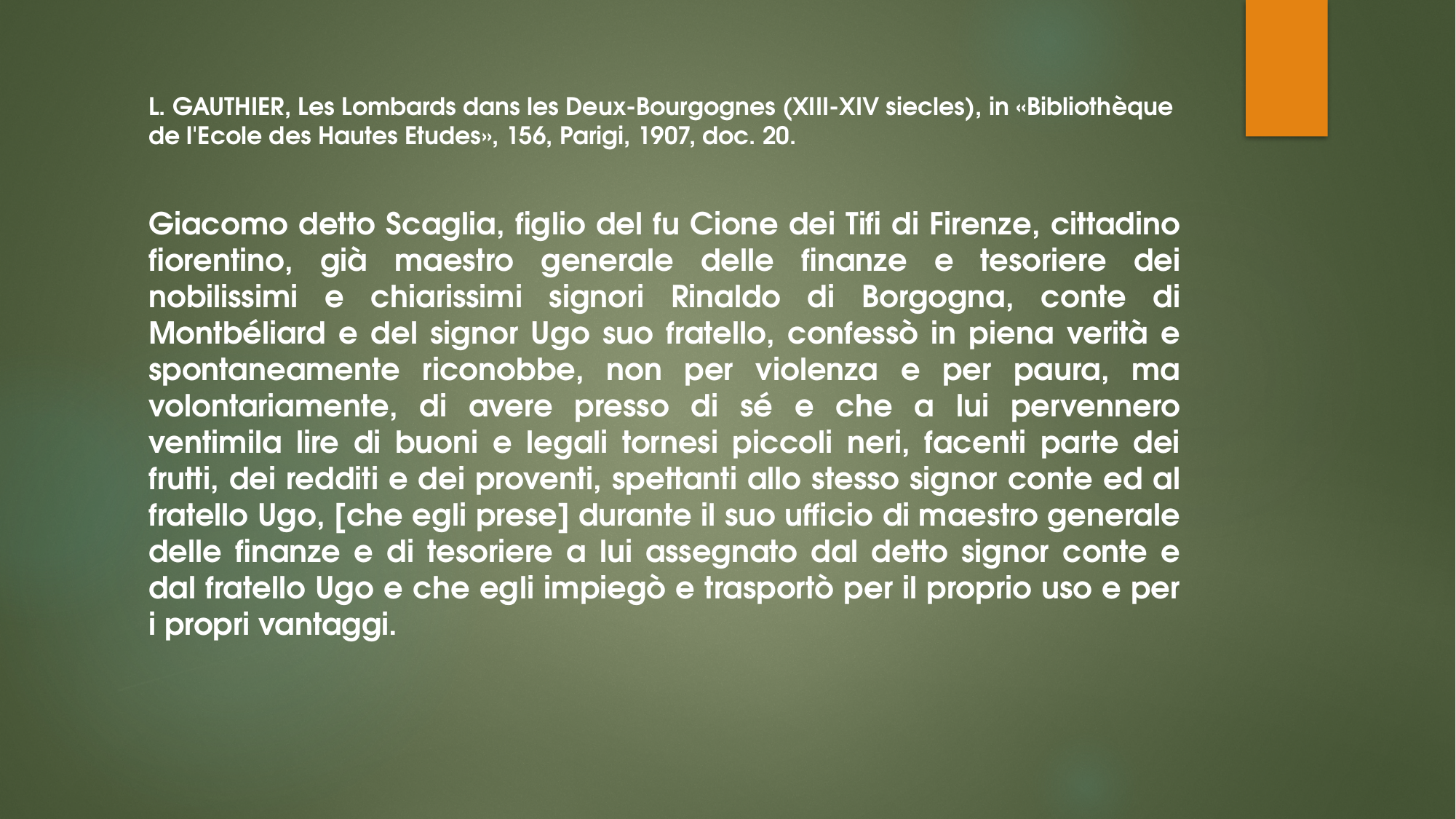

# L. GAUTHIER, Les Lombards dans les Deux-Bourgognes (XIII-XIV siecles), in «Bibliothèque de l'Ecole des Hautes Etudes», 156, Parigi, 1907, doc. 20.
Giacomo detto Scaglia, figlio del fu Cione dei Tifi di Firenze, cittadino fiorentino, già maestro generale delle finanze e tesoriere dei nobilissimi e chiarissimi signori Rinaldo di Borgogna, conte di Montbéliard e del signor Ugo suo fratello, confessò in piena verità e spontaneamente riconobbe, non per violenza e per paura, ma volontariamente, di avere presso di sé e che a lui pervennero ventimila lire di buoni e legali tornesi piccoli neri, facenti parte dei frutti, dei redditi e dei proventi, spettanti allo stesso signor conte ed al fratello Ugo, [che egli prese] durante il suo ufficio di maestro generale delle finanze e di tesoriere a lui assegnato dal detto signor conte e dal fratello Ugo e che egli impiegò e trasportò per il proprio uso e per i propri vantaggi.